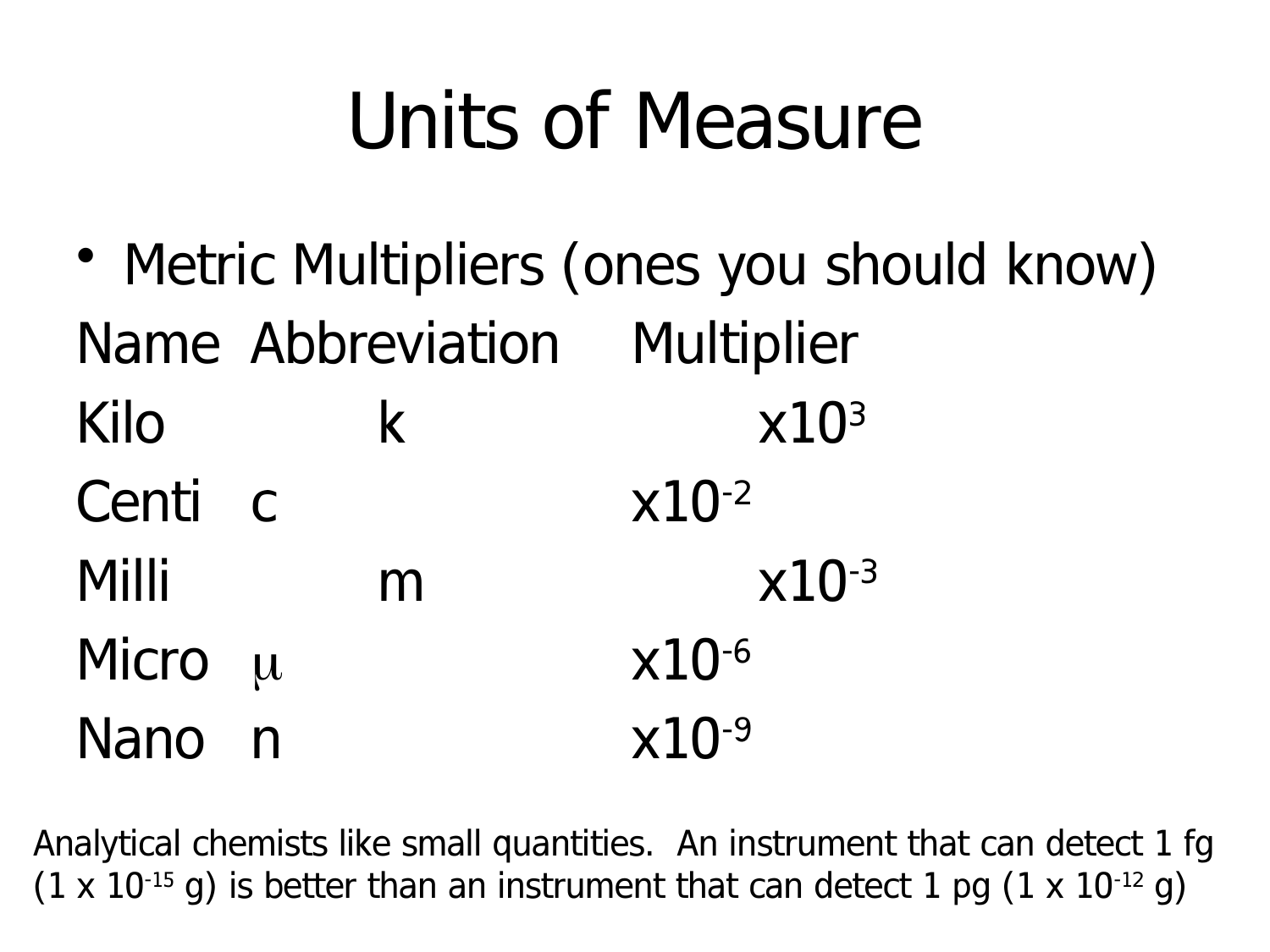

# Units of Measure
Metric Multipliers (ones you should know)
Name	Abbreviation	Multiplier
Kilo		k			x103
Centi	c			x10-2
Milli		m 			x10-3
Micro	μ 			x10-6
Nano	n			x10-9
Analytical chemists like small quantities.  An instrument that can detect 1 fg (1 x 10-15 g) is better than an instrument that can detect 1 pg (1 x 10-12 g)